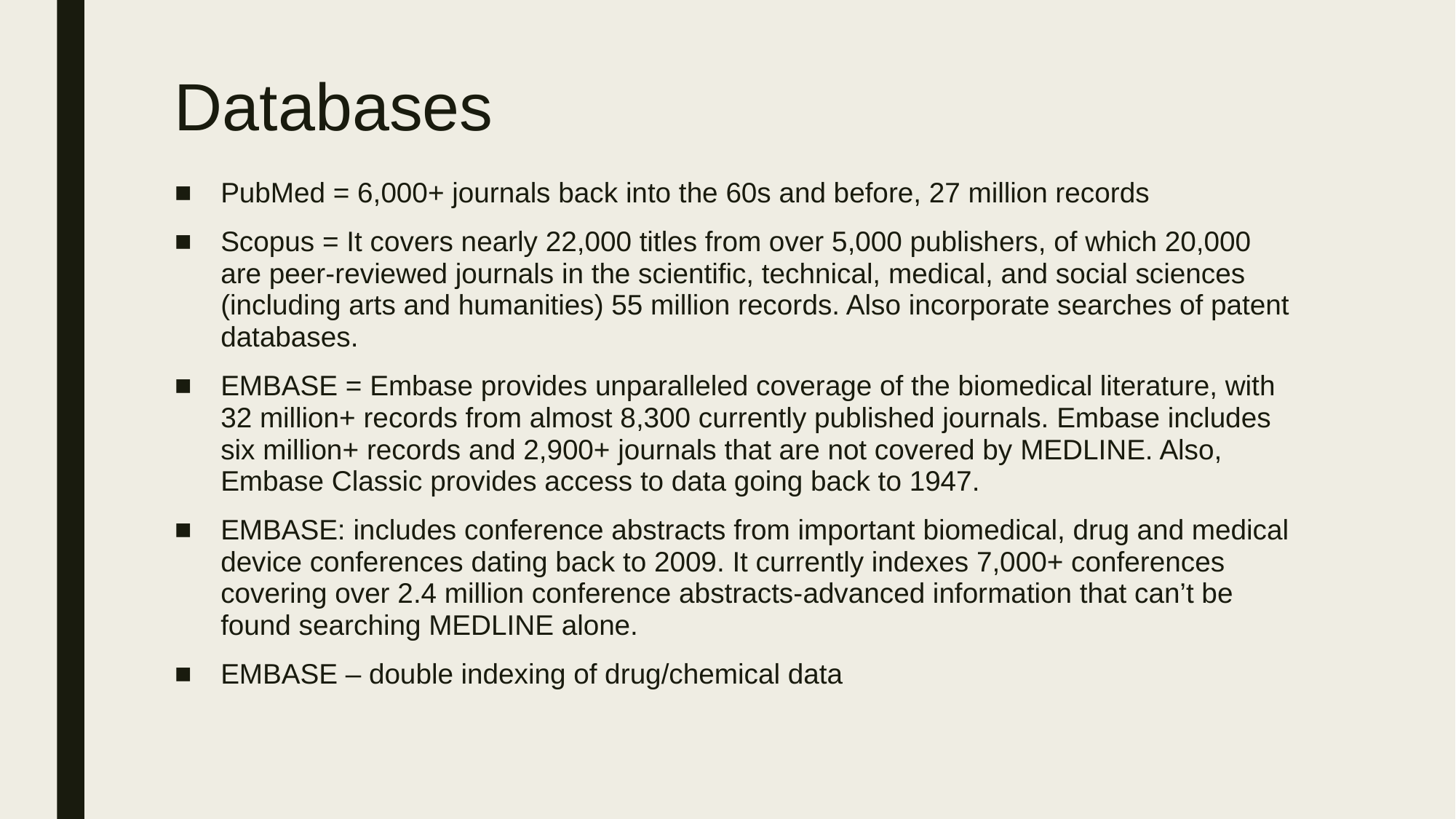

Databases
PubMed = 6,000+ journals back into the 60s and before, 27 million records
Scopus = It covers nearly 22,000 titles from over 5,000 publishers, of which 20,000 are peer-reviewed journals in the scientific, technical, medical, and social sciences (including arts and humanities) 55 million records. Also incorporate searches of patent databases.
EMBASE = Embase provides unparalleled coverage of the biomedical literature, with 32 million+ records from almost 8,300 currently published journals. Embase includes six million+ records and 2,900+ journals that are not covered by MEDLINE. Also, Embase Classic provides access to data going back to 1947.
EMBASE: includes conference abstracts from important biomedical, drug and medical device conferences dating back to 2009. It currently indexes 7,000+ conferences covering over 2.4 million conference abstracts-advanced information that can’t be found searching MEDLINE alone.
EMBASE – double indexing of drug/chemical data